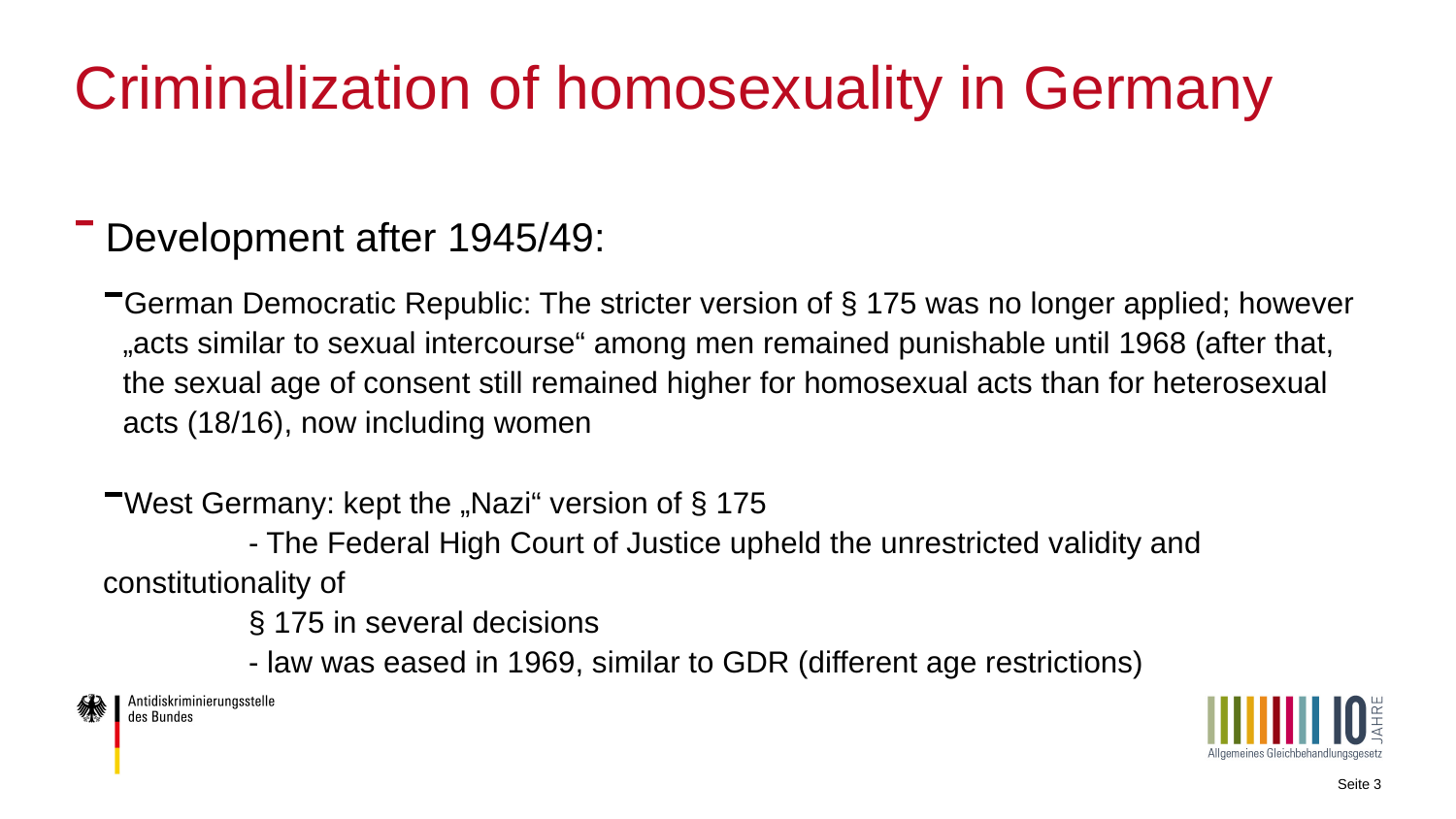

# Criminalization of homosexuality in Germany
Development after 1945/49:
German Democratic Republic: The stricter version of § 175 was no longer applied; however „acts similar to sexual intercourse“ among men remained punishable until 1968 (after that, the sexual age of consent still remained higher for homosexual acts than for heterosexual acts (18/16), now including women

West Germany: kept the „Nazi“ version of § 175
	- The Federal High Court of Justice upheld the unrestricted validity and constitutionality of
	§ 175 in several decisions
	- law was eased in 1969, similar to GDR (different age restrictions)

Seite 3